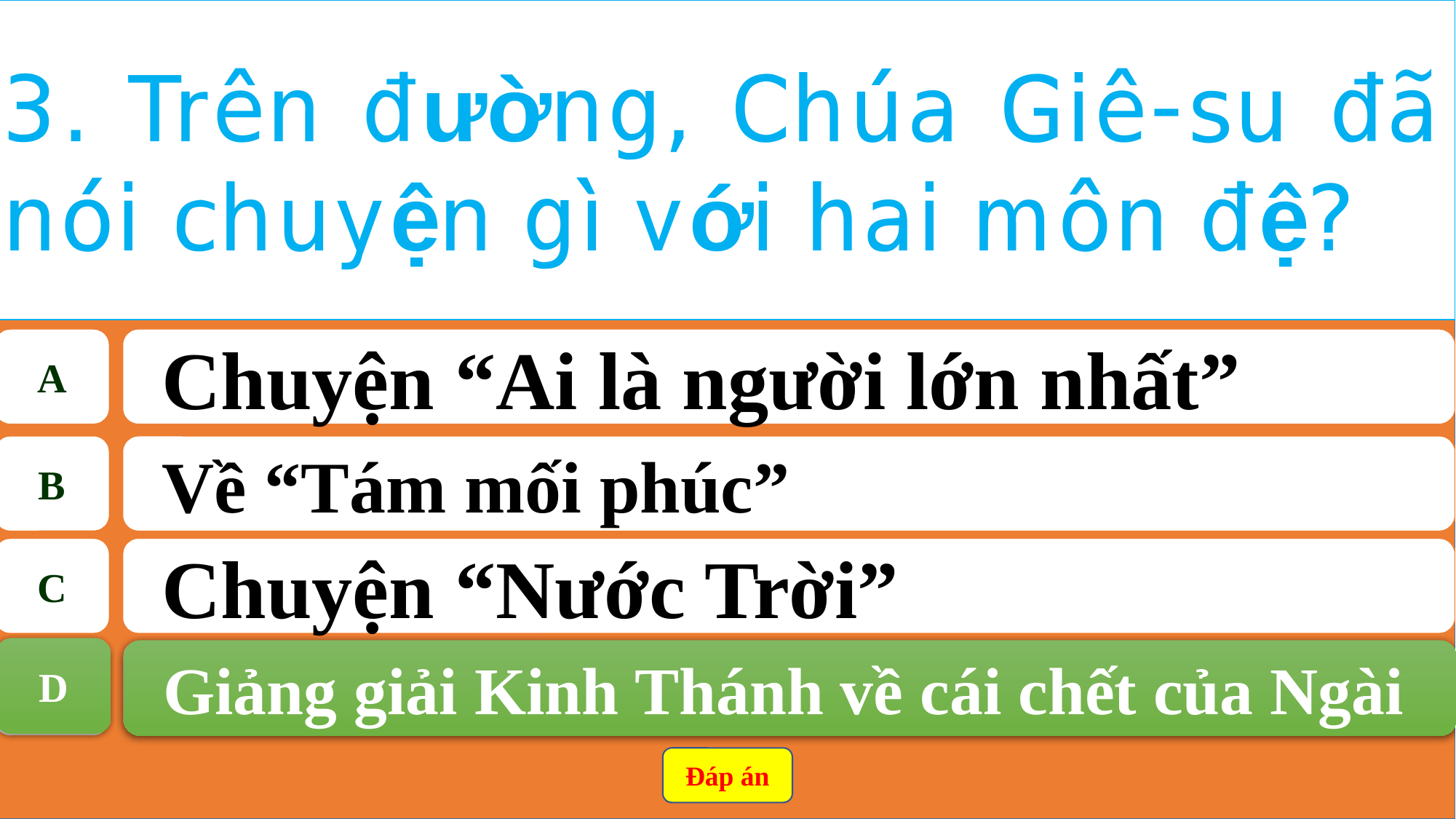

3. Trên đường, Chúa Giê-su đã nói chuyện gì với hai môn đệ?
A
Chuyện “Ai là người lớn nhất”
B
Về “Tám mối phúc”
C
Chuyện “Nước Trời”
D
Giảng giải Kinh Thánh về cái chết của Ngài
D
Giảng giải Kinh Thánh về cái chết của Ngài
Đáp án